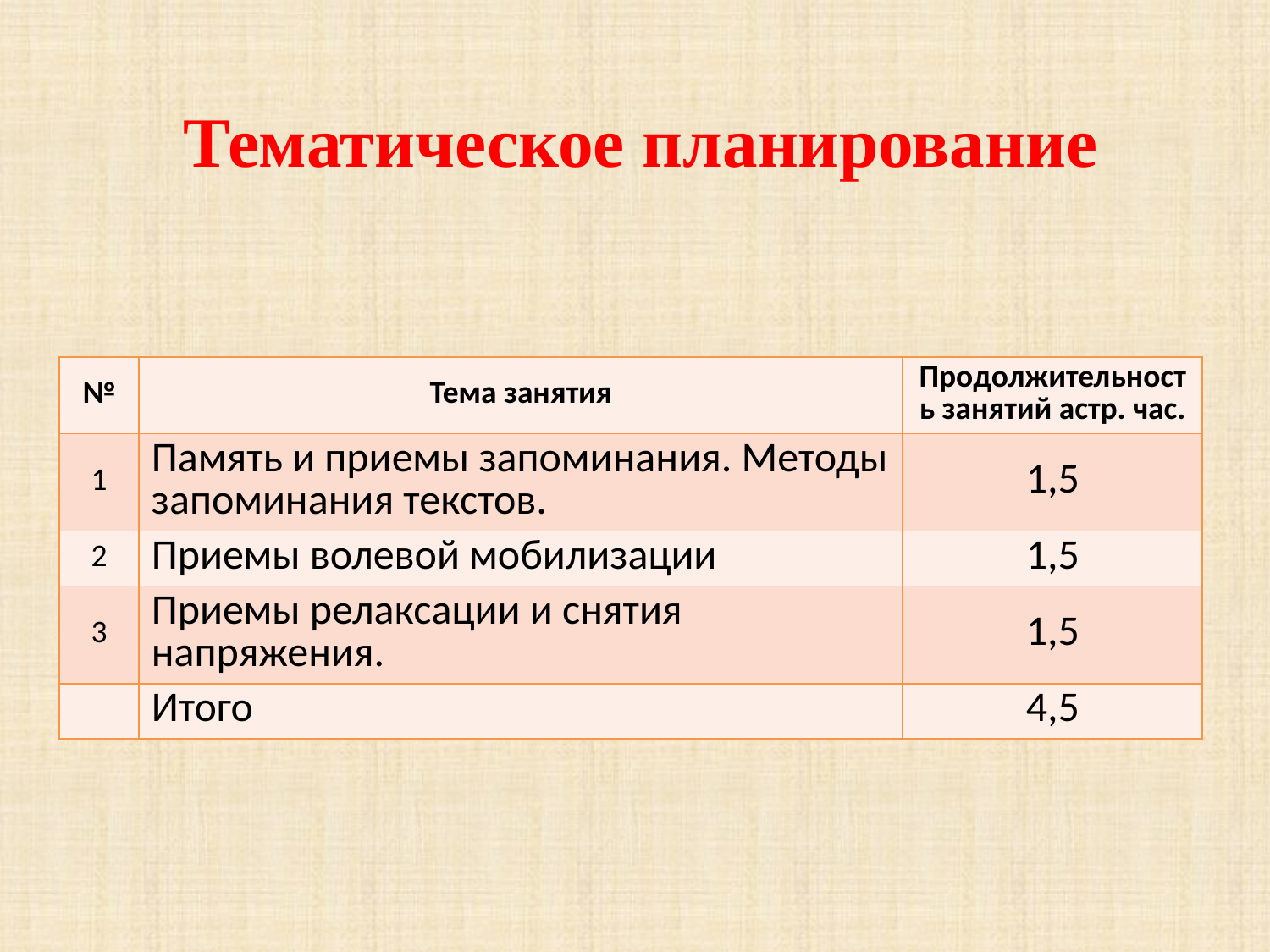

# Тематическое планирование
| № | Тема занятия | Продолжительность занятий астр. час. |
| --- | --- | --- |
| 1 | Память и приемы запоминания. Методы запоминания текстов. | 1,5 |
| 2 | Приемы волевой мобилизации | 1,5 |
| 3 | Приемы релаксации и снятия напряжения. | 1,5 |
|  | Итого | 4,5 |